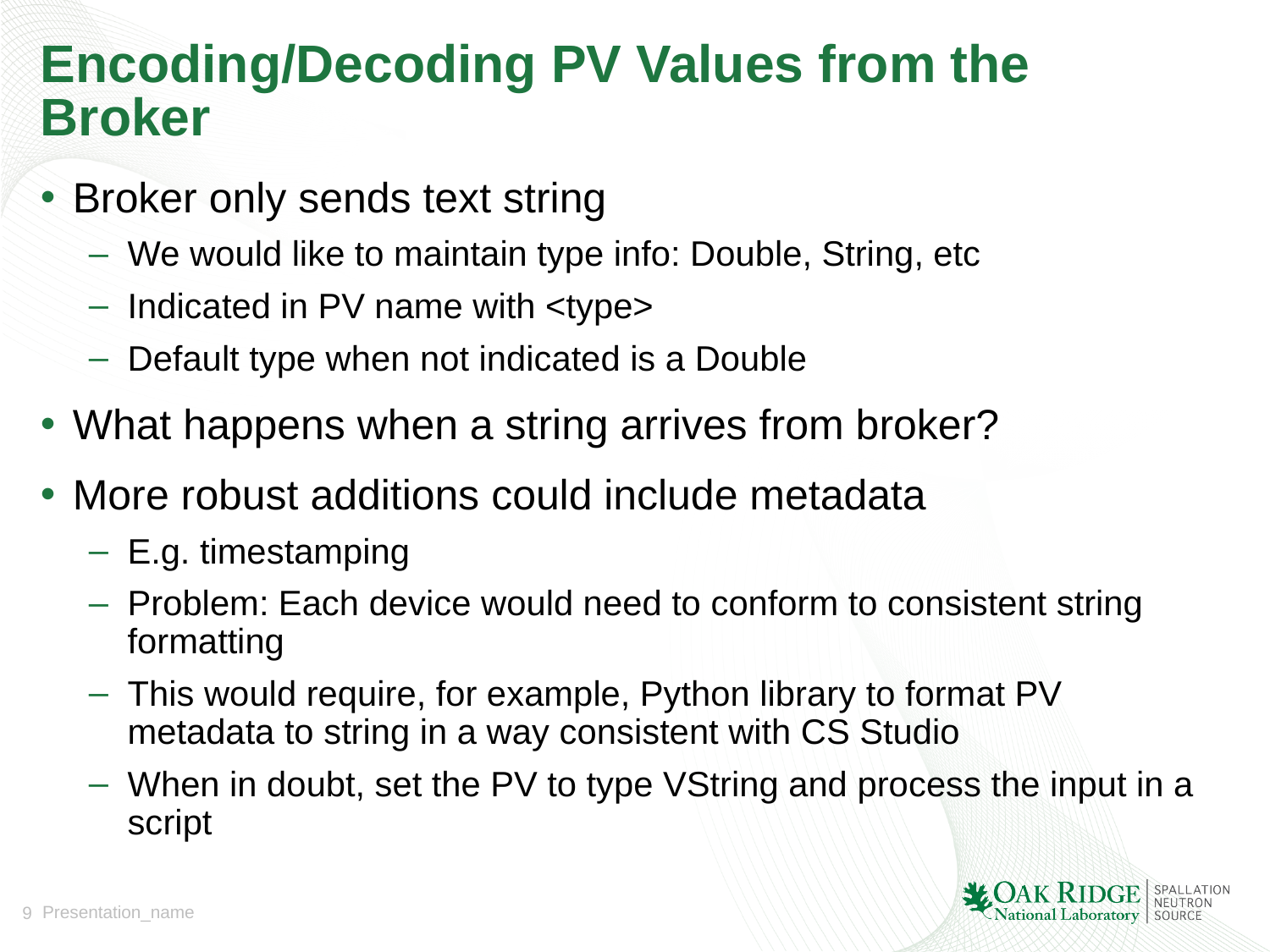

# Encoding/Decoding PV Values from the Broker
Broker only sends text string
We would like to maintain type info: Double, String, etc
Indicated in PV name with <type>
Default type when not indicated is a Double
What happens when a string arrives from broker?
More robust additions could include metadata
E.g. timestamping
Problem: Each device would need to conform to consistent string formatting
This would require, for example, Python library to format PV metadata to string in a way consistent with CS Studio
When in doubt, set the PV to type VString and process the input in a script